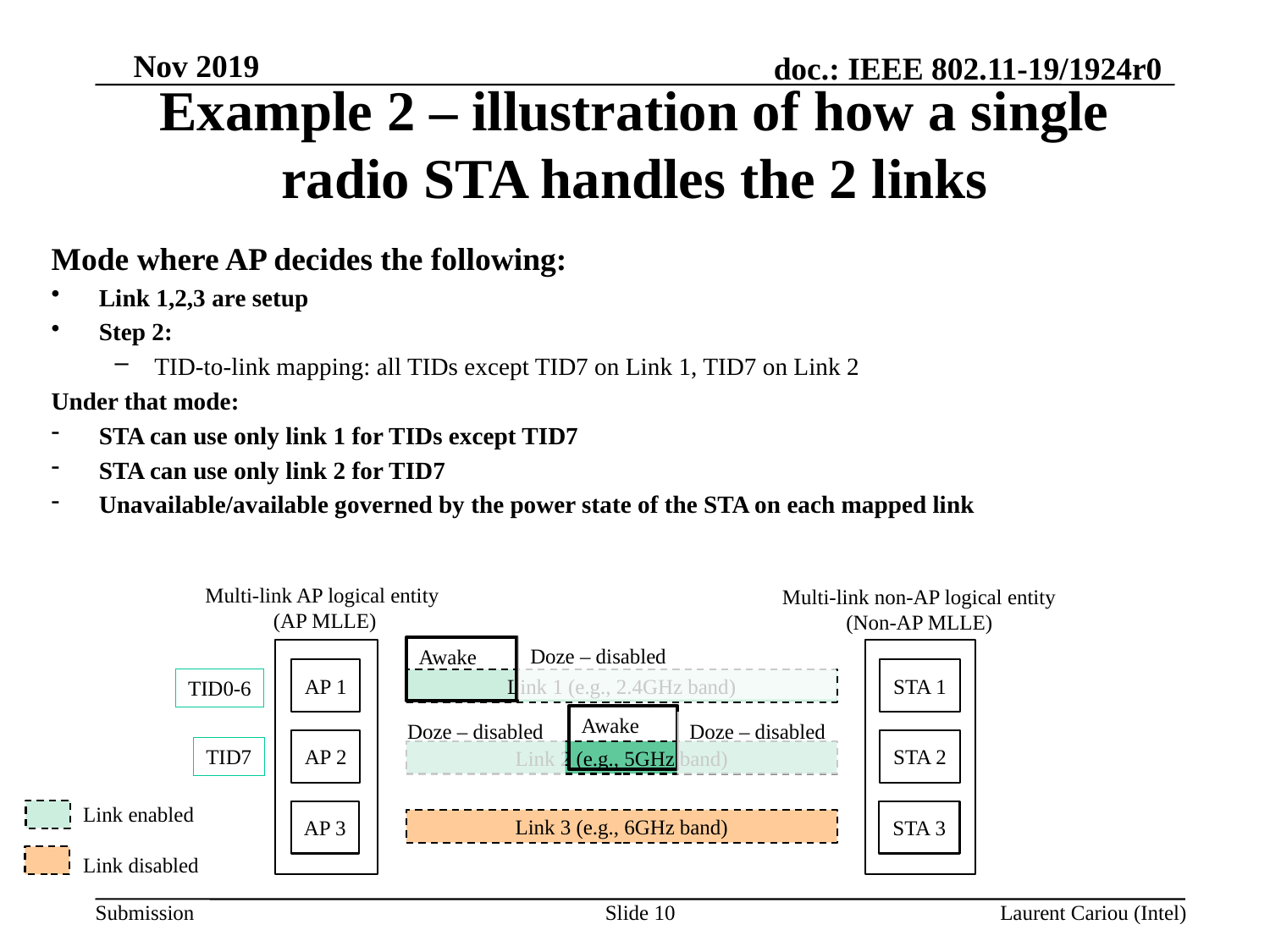

# Example 2 – illustration of how a single radio STA handles the 2 links
Mode where AP decides the following:
Link 1,2,3 are setup
Step 2:
TID-to-link mapping: all TIDs except TID7 on Link 1, TID7 on Link 2
Under that mode:
STA can use only link 1 for TIDs except TID7
STA can use only link 2 for TID7
Unavailable/available governed by the power state of the STA on each mapped link

Multi-link AP logical entity
(AP MLLE)
Multi-link non-AP logical entity (Non-AP MLLE)
Doze – disabled

Awake

AP 1
STA 1
TID0-6
Link 1 (e.g., 2.4GHz band)

Awake

Doze – disabled

Doze – disabled

AP 2
STA 2
TID7
Link 2 (e.g., 5GHz band)
Link enabled

Link disabled

AP 3
STA 3
Link 3 (e.g., 6GHz band)

Slide 10
Laurent Cariou (Intel)